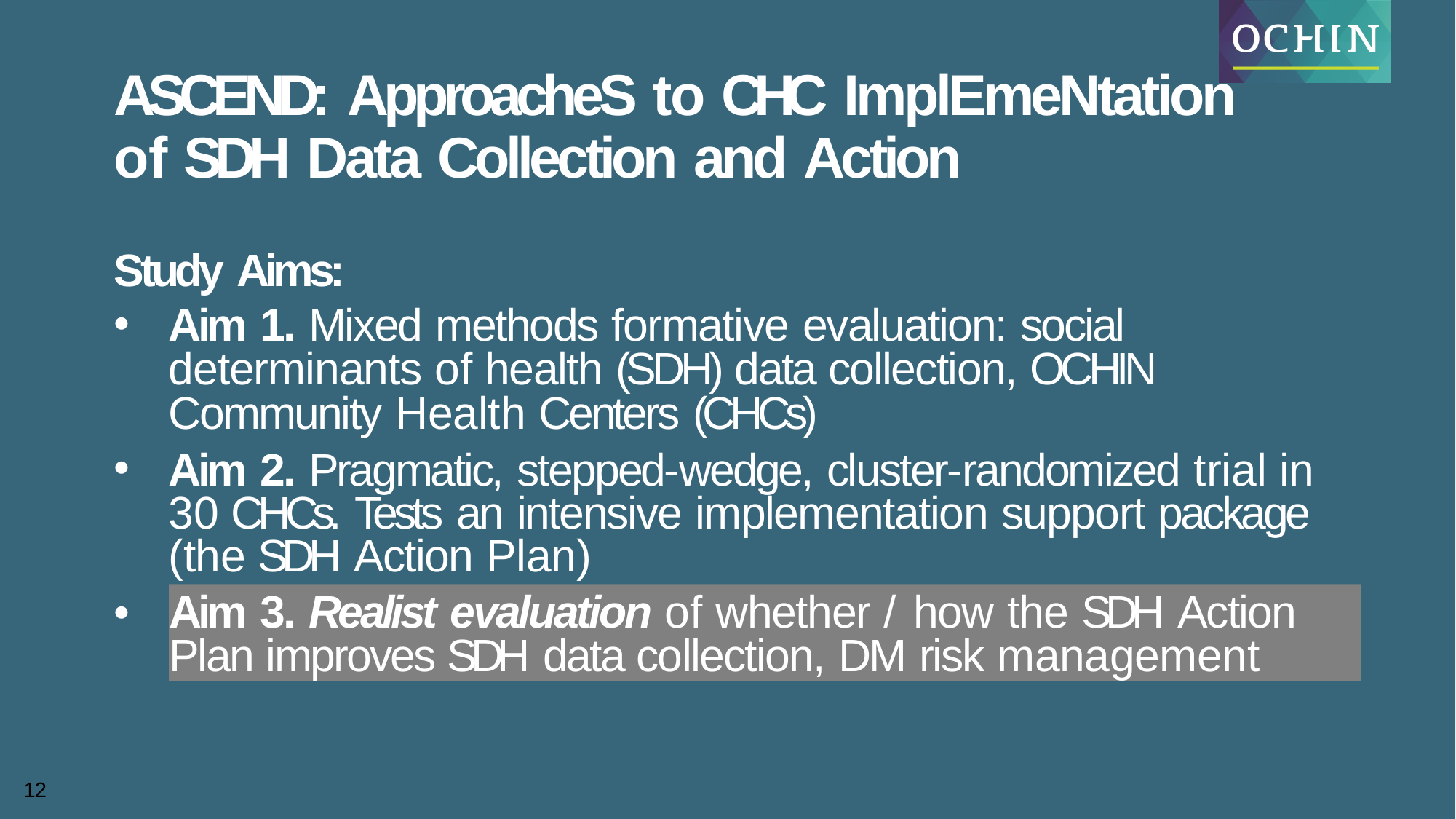

# ASCEND: ApproacheS to CHC ImplEmeNtation of SDH Data Collection and Action
Study Aims:
Aim 1. Mixed methods formative evaluation: social determinants of health (SDH) data collection, OCHIN Community Health Centers (CHCs)
Aim 2. Pragmatic, stepped-wedge, cluster-randomized trial in 30 CHCs. Tests an intensive implementation support package (the SDH Action Plan)
•
Aim 3. Realist evaluation of whether / how the SDH Action Plan improves SDH data collection, DM risk management
12